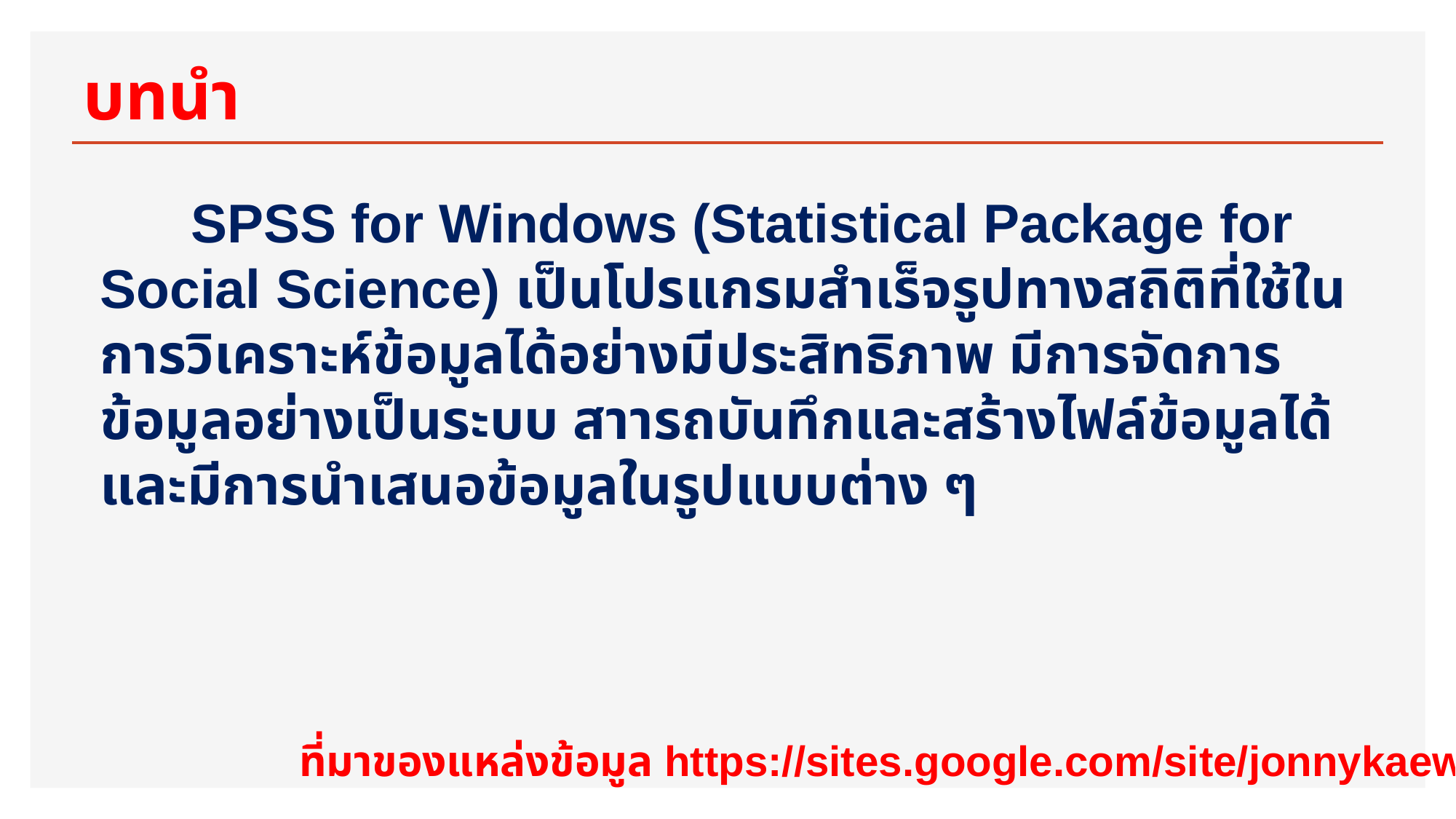

# บทนำ
      SPSS for Windows (Statistical Package for Social Science) เป็นโปรแกรมสำเร็จรูปทางสถิติที่ใช้ในการวิเคราะห์ข้อมูลได้อย่างมีประสิทธิภาพ มีการจัดการข้อมูลอย่างเป็นระบบ สาารถบันทึกและสร้างไฟล์ข้อมูลได้ และมีการนำเสนอข้อมูลในรูปแบบต่าง ๆ
ที่มาของแหล่งข้อมูล https://sites.google.com/site/jonnykaew/bth-thi-3